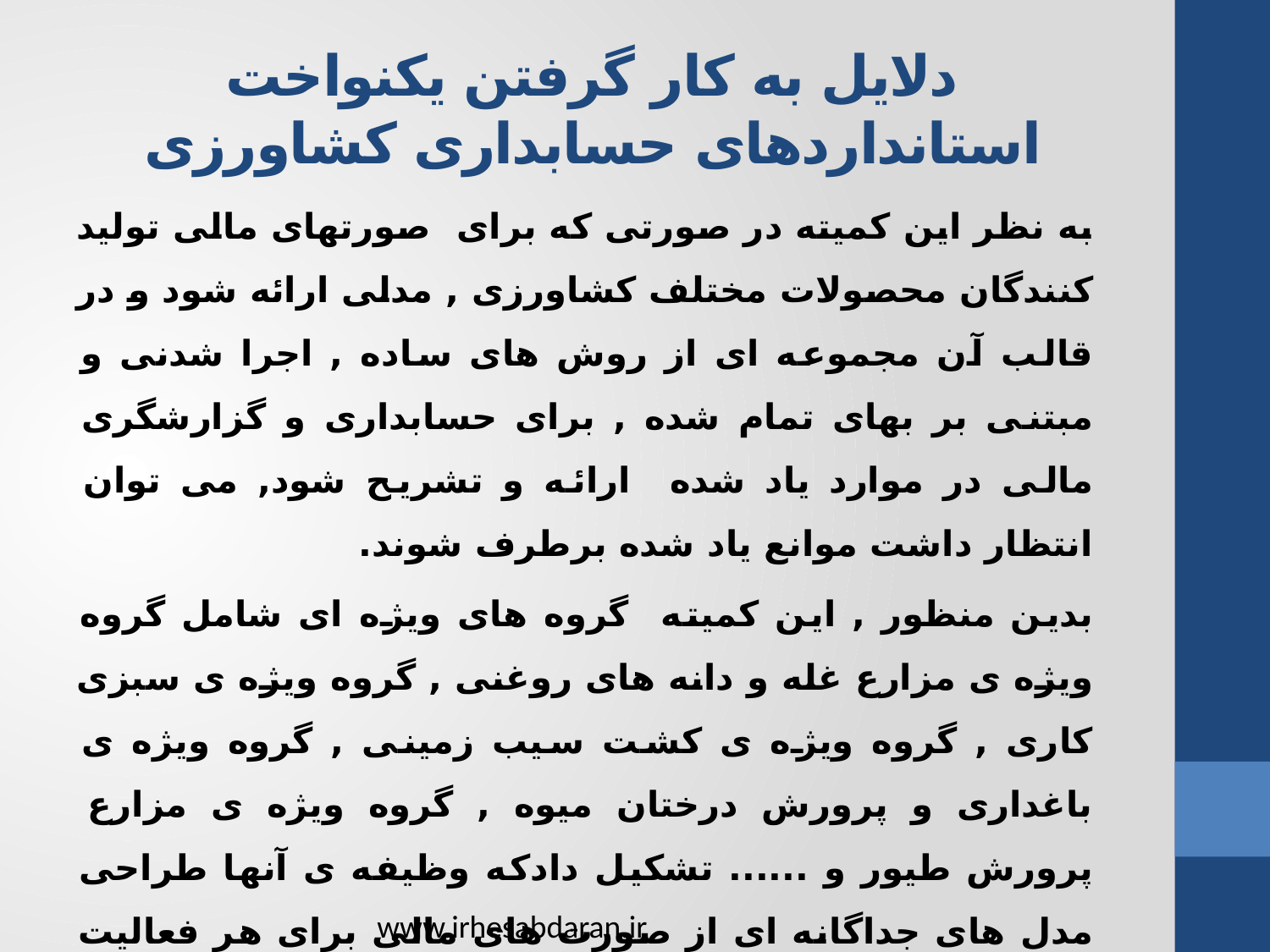

# دلایل به کار گرفتن یکنواخت استانداردهای حسابداری کشاورزی
به نظر این کمیته در صورتی که برای  صورتهای مالی تولید کنندگان محصولات مختلف کشاورزی , مدلی ارائه شود و در قالب آن مجموعه ای از روش های ساده , اجرا شدنی و مبتنی بر بهای تمام شده , برای حسابداری و گزارشگری مالی در موارد یاد شده  ارائه و تشریح شود, می توان انتظار داشت موانع یاد شده برطرف شوند.
بدین منظور , این کمیته  گروه های ویژه ای شامل گروه ویژه ی مزارع غله و دانه های روغنی , گروه ویژه ی سبزی کاری , گروه ویژه ی کشت سیب زمینی , گروه ویژه ی باغداری و پرورش درختان میوه , گروه ویژه ی مزارع پرورش طیور و ...... تشکیل دادکه وظیفه ی آنها طراحی مدل های جداگانه ای از صورت های مالی برای هر فعالیت بود . این مدل ها پس از طراحی در نشریاتی تحت عنوان" حسابداری  برای مدیریت موفق مزرعه"  منتشر شد.

www.irhesabdaran.ir